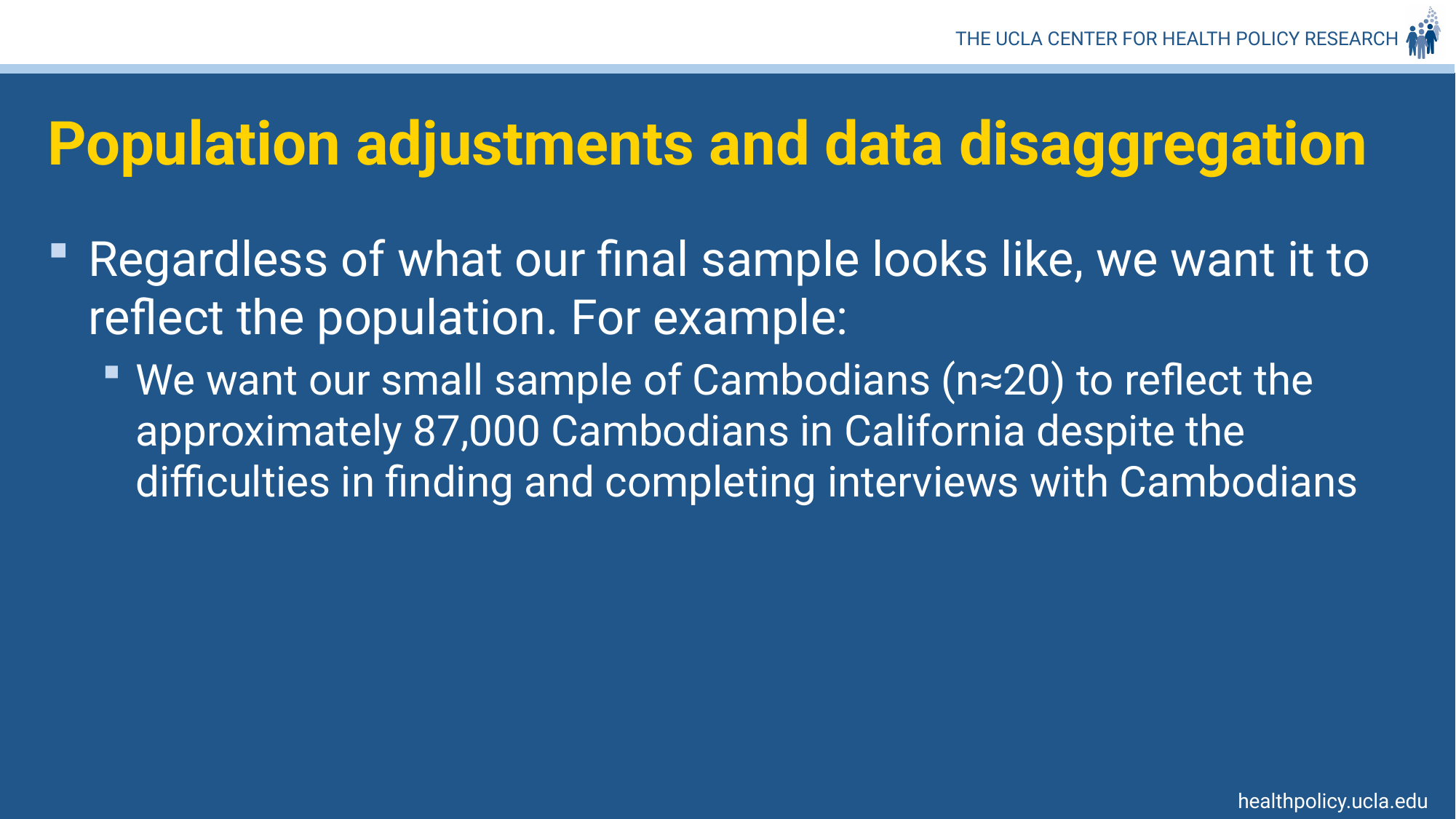

# Population adjustments and data disaggregation
Regardless of what our final sample looks like, we want it to reflect the population. For example:
We want our small sample of Cambodians (n≈20) to reflect the approximately 87,000 Cambodians in California despite the difficulties in finding and completing interviews with Cambodians